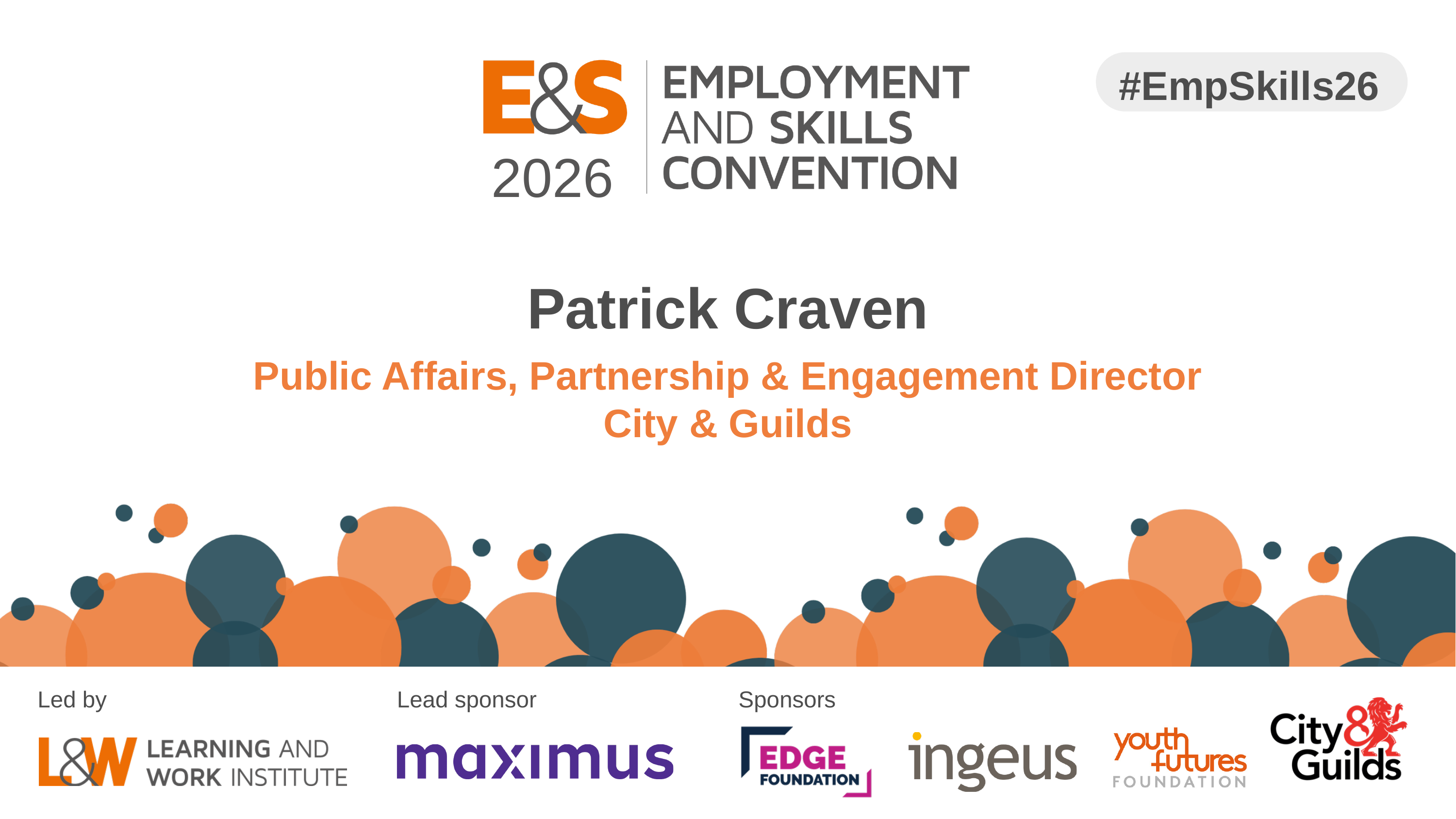

2026
#EmpSkills26

Patrick Craven
Public Affairs, Partnership & Engagement Director
City & Guilds

Sponsors
Led by
Lead sponsor